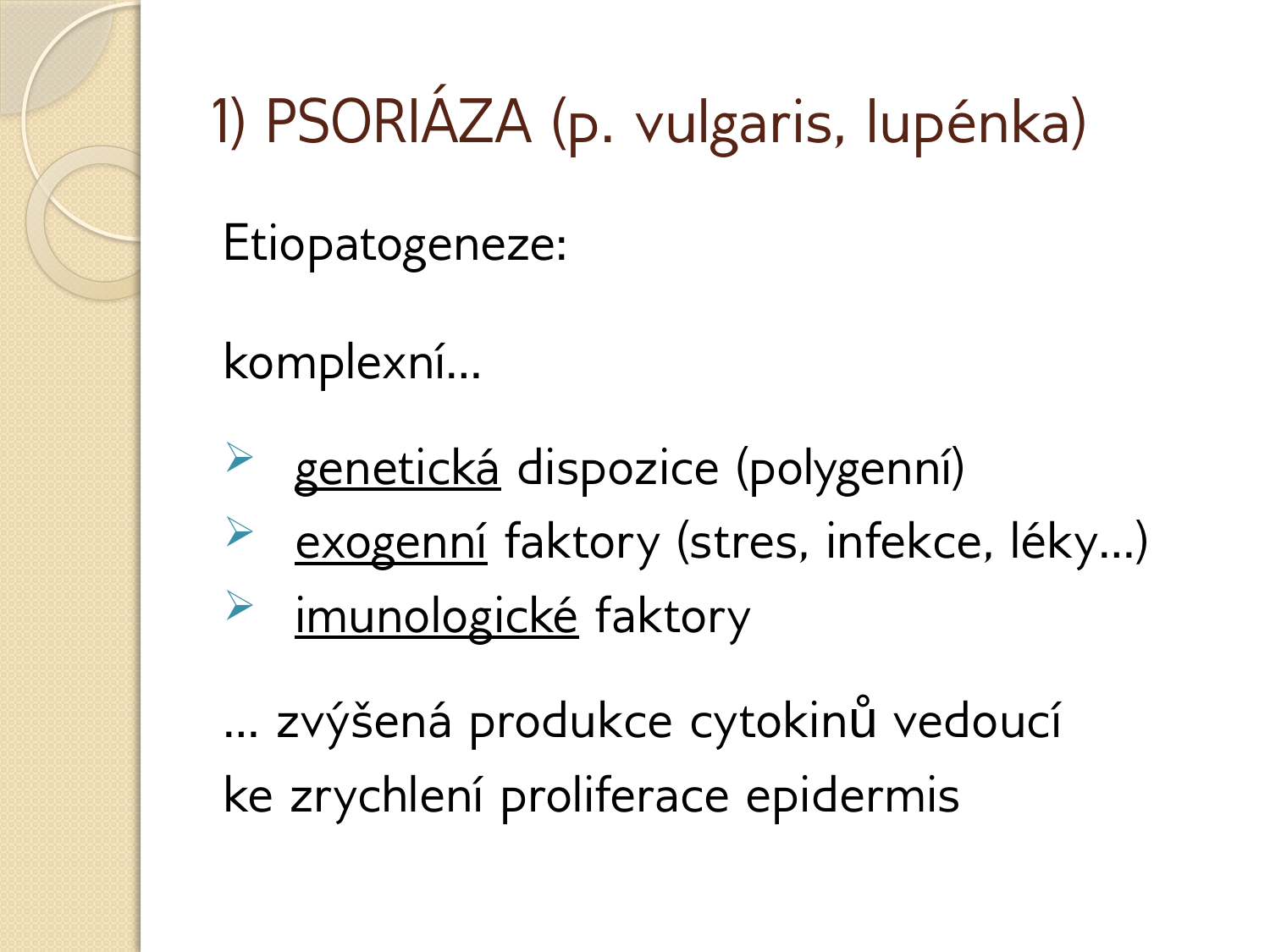

# 1) PSORIÁZA (p. vulgaris, lupénka)
Etiopatogeneze:

komplexní…

genetická dispozice (polygenní)
exogenní faktory (stres, infekce, léky…)
imunologické faktory

… zvýšená produkce cytokinů vedoucí
ke zrychlení proliferace epidermis